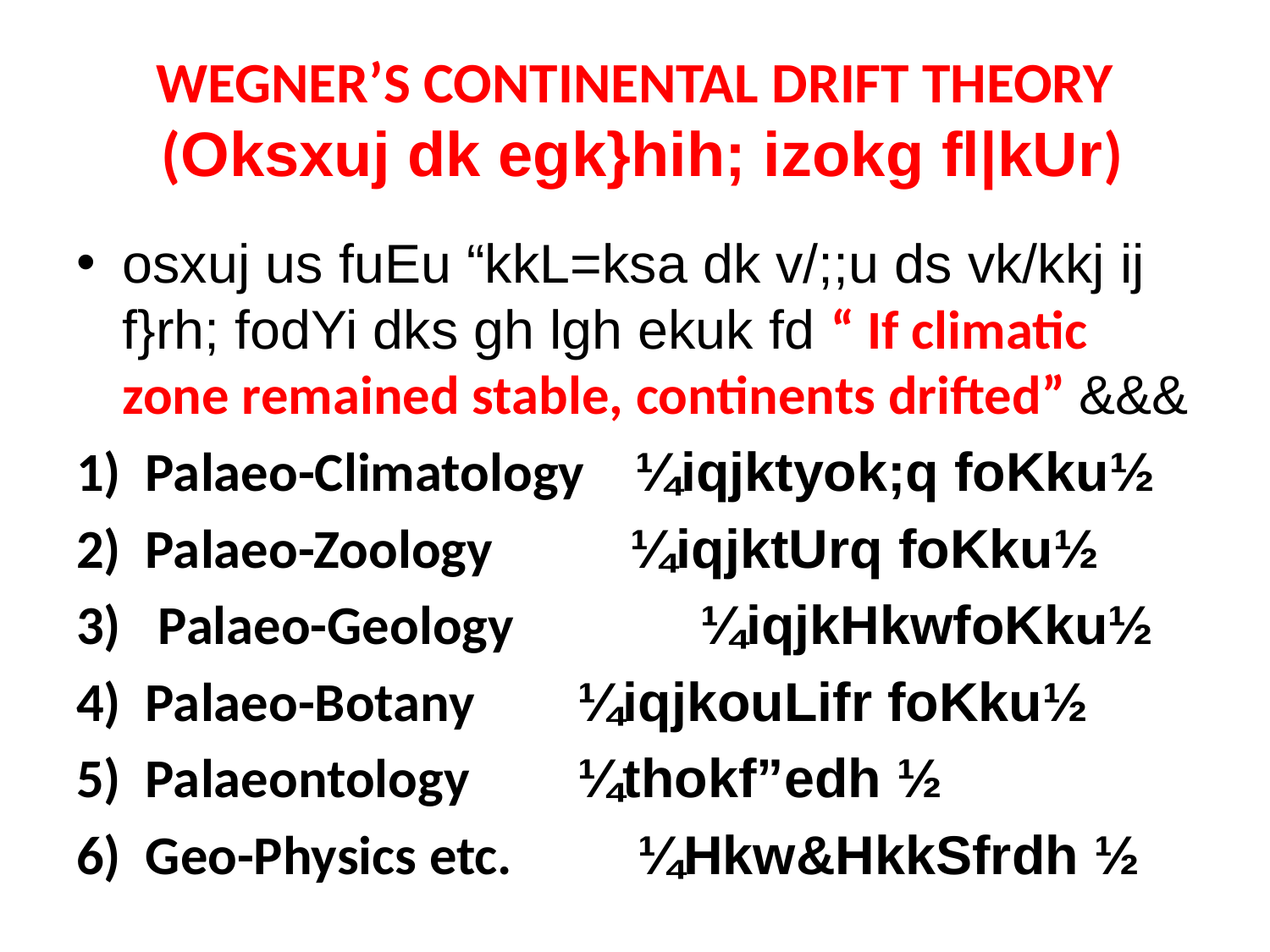

# WEGNER’S CONTINENTAL DRIFT THEORY (Oksxuj dk egk}hih; izokg fl|kUr)
osxuj us fuEu “kkL=ksa dk v/;;u ds vk/kkj ij f}rh; fodYi dks gh lgh ekuk fd “ If climatic zone remained stable, continents drifted” &&&
Palaeo-Climatology    ¼iqjktyok;q foKku½
Palaeo-Zoology           ¼iqjktUrq foKku½
 Palaeo-Geology 	     ¼iqjkHkwfoKku½
Palaeo-Botany	     ¼iqjkouLifr foKku½
Palaeontology	     ¼thokf”edh ½
Geo-Physics etc.          ¼Hkw&HkkSfrdh ½